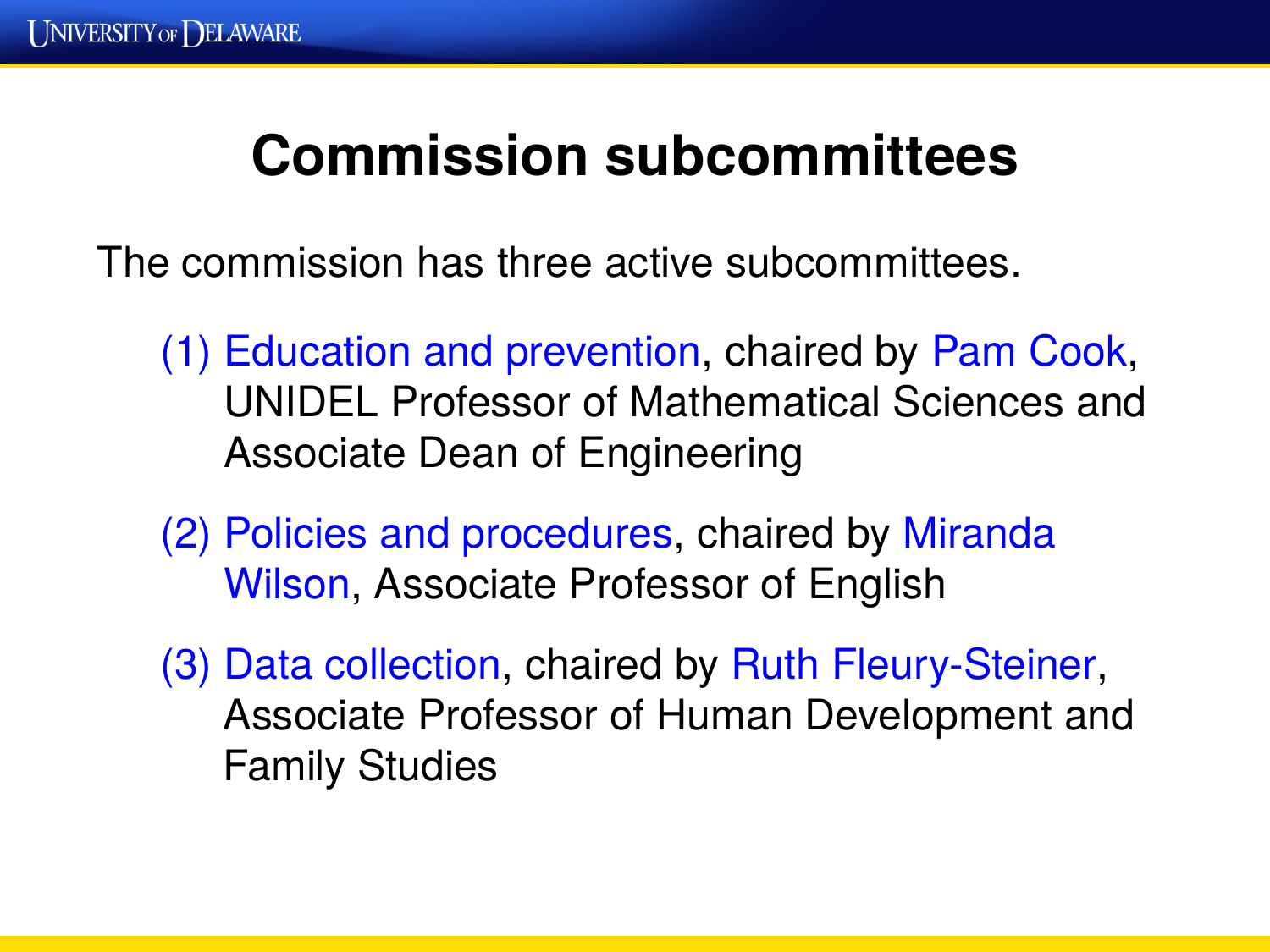

# Commission subcommittees
The commission has three active subcommittees.

Education and prevention, chaired by Pam Cook, UNIDEL Professor of Mathematical Sciences and Associate Dean of Engineering
Policies and procedures, chaired by Miranda Wilson, Associate Professor of English
(3) Data collection, chaired by Ruth Fleury-Steiner, Associate Professor of Human Development and Family Studies